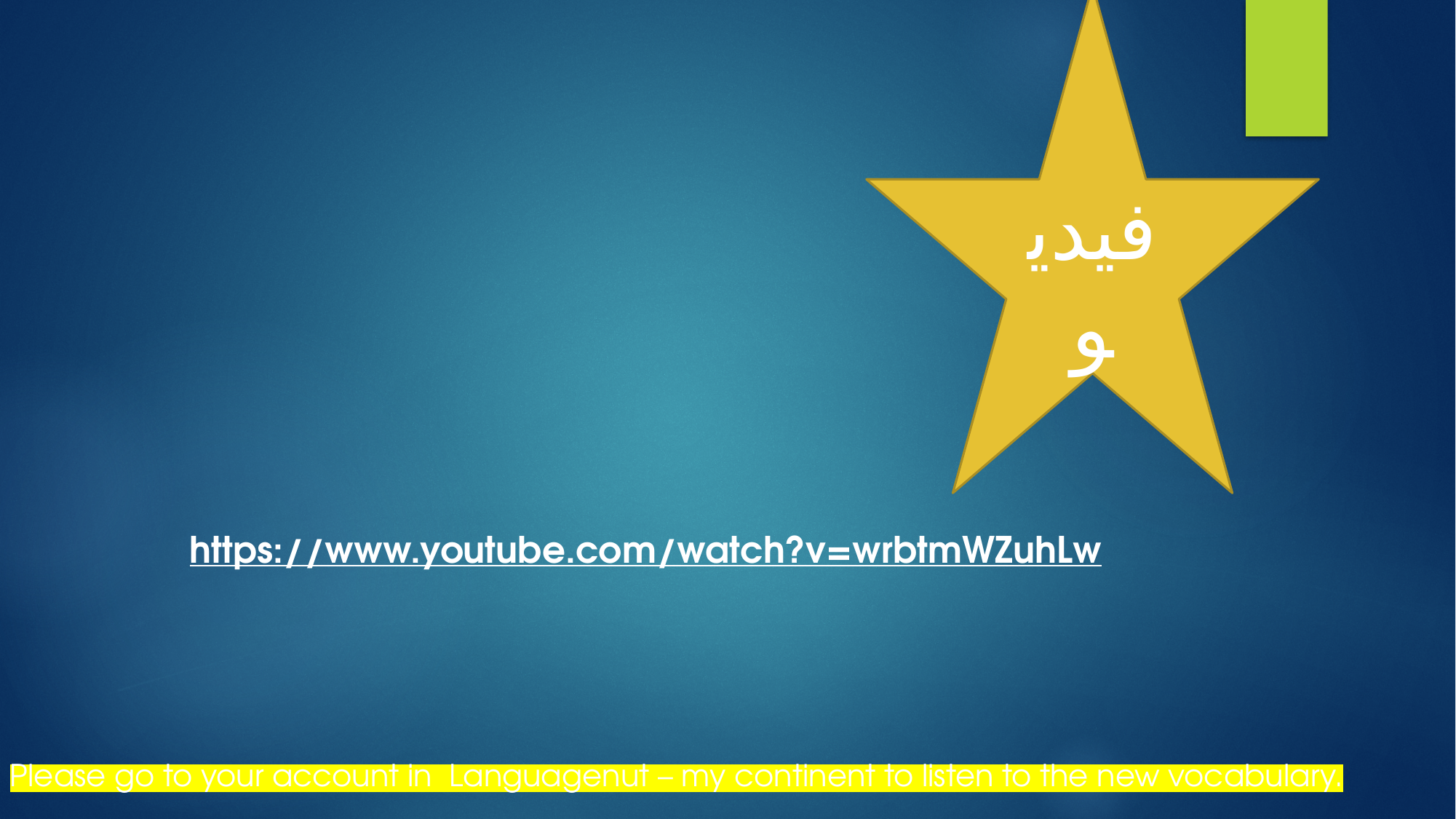

فيديو
https://www.youtube.com/watch?v=wrbtmWZuhLw
Please go to your account in  Languagenut – my continent to listen to the new vocabulary.